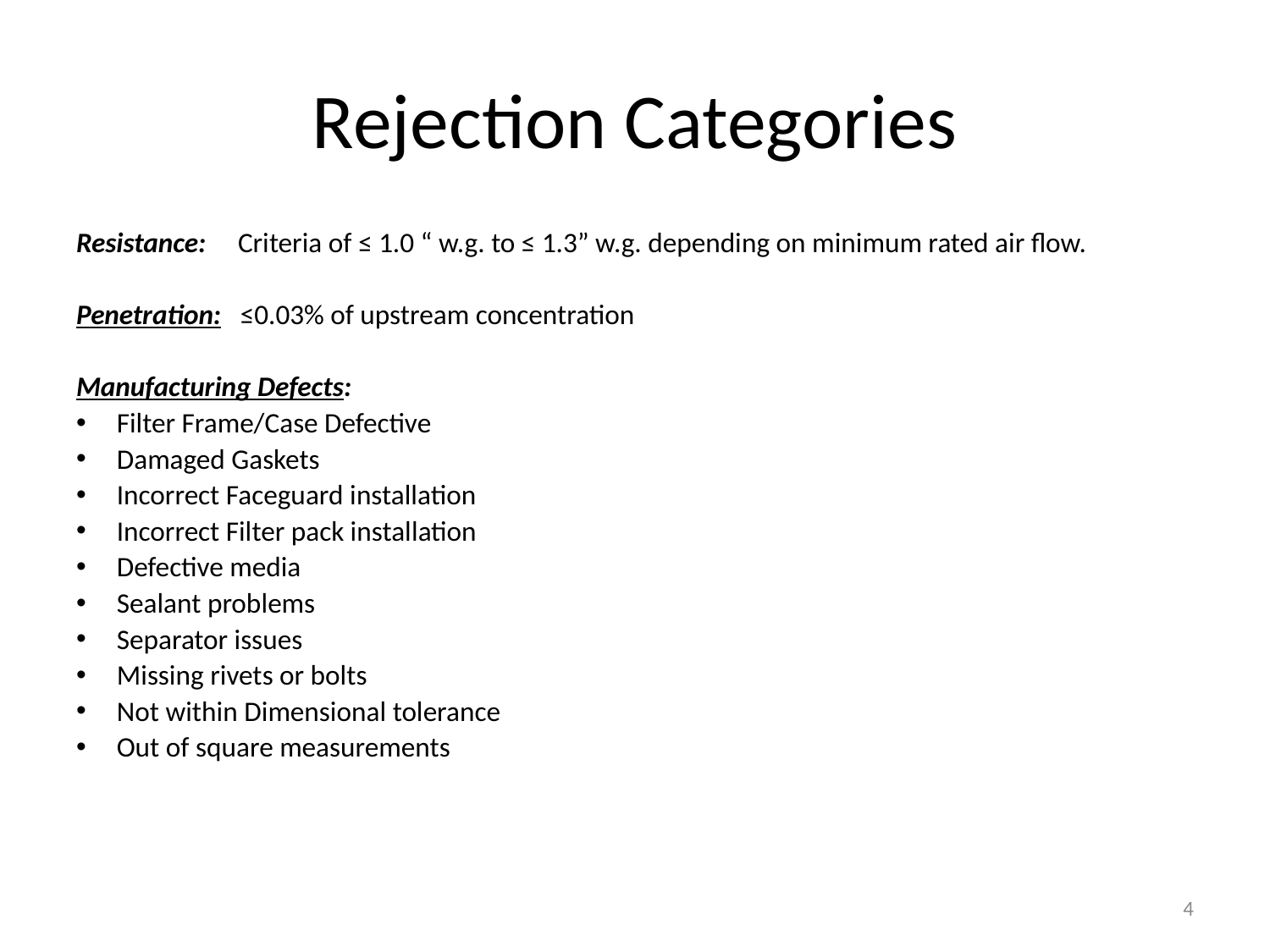

# Rejection Categories
Resistance:     Criteria of ≤ 1.0 “ w.g. to ≤ 1.3” w.g. depending on minimum rated air flow.

Penetration:   ≤0.03% of upstream concentration

Manufacturing Defects:
Filter Frame/Case Defective
Damaged Gaskets
Incorrect Faceguard installation
Incorrect Filter pack installation
Defective media
Sealant problems
Separator issues
Missing rivets or bolts
Not within Dimensional tolerance
Out of square measurements

4